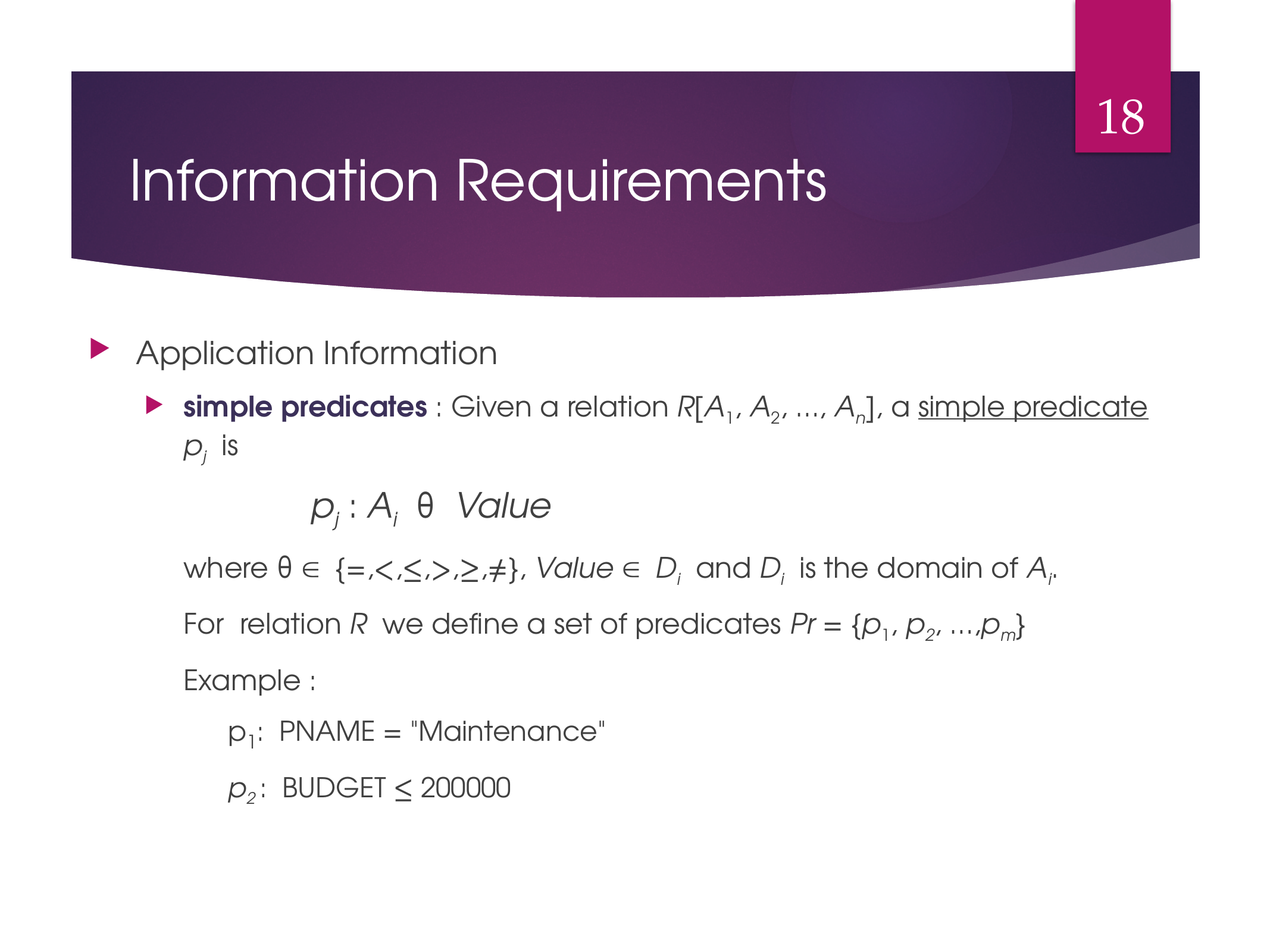

18
# Information Requirements
Application Information
simple predicates : Given a relation R[A1, A2, …, An], a simple predicate pj  is
		pj : Ai  θ  Value
	where θ ∈ {=,<,≤,>,≥,≠}, Value ∈ Di  and Di  is the domain of Ai.
	For  relation R  we define a set of predicates Pr = {p1, p2, …,pm}
	Example :
p1:  PNAME = "Maintenance"
p2 :  BUDGET ≤ 200000